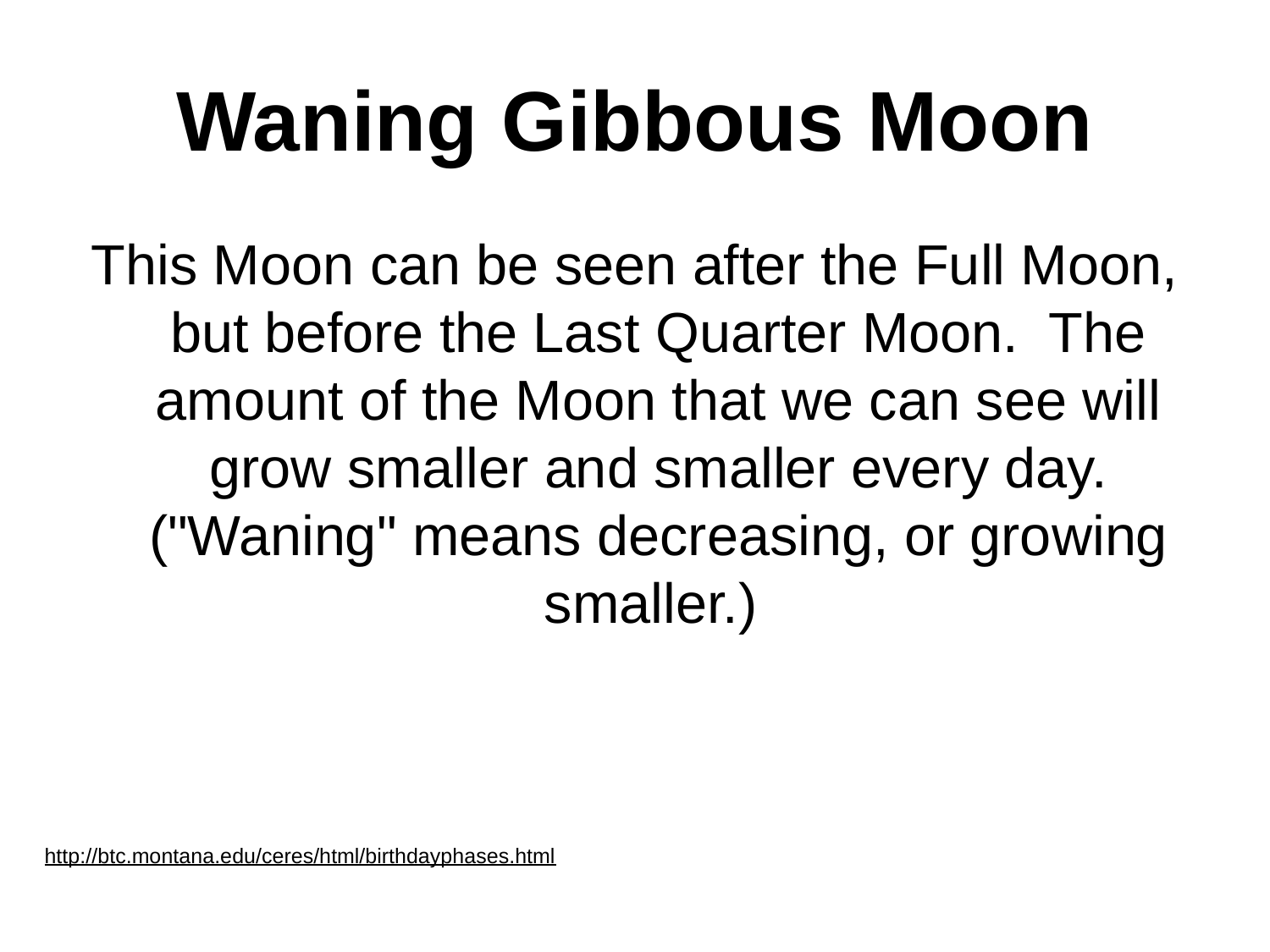

# Waning Gibbous Moon
This Moon can be seen after the Full Moon, but before the Last Quarter Moon.  The amount of the Moon that we can see will grow smaller and smaller every day. ("Waning" means decreasing, or growing smaller.)
http://btc.montana.edu/ceres/html/birthdayphases.html